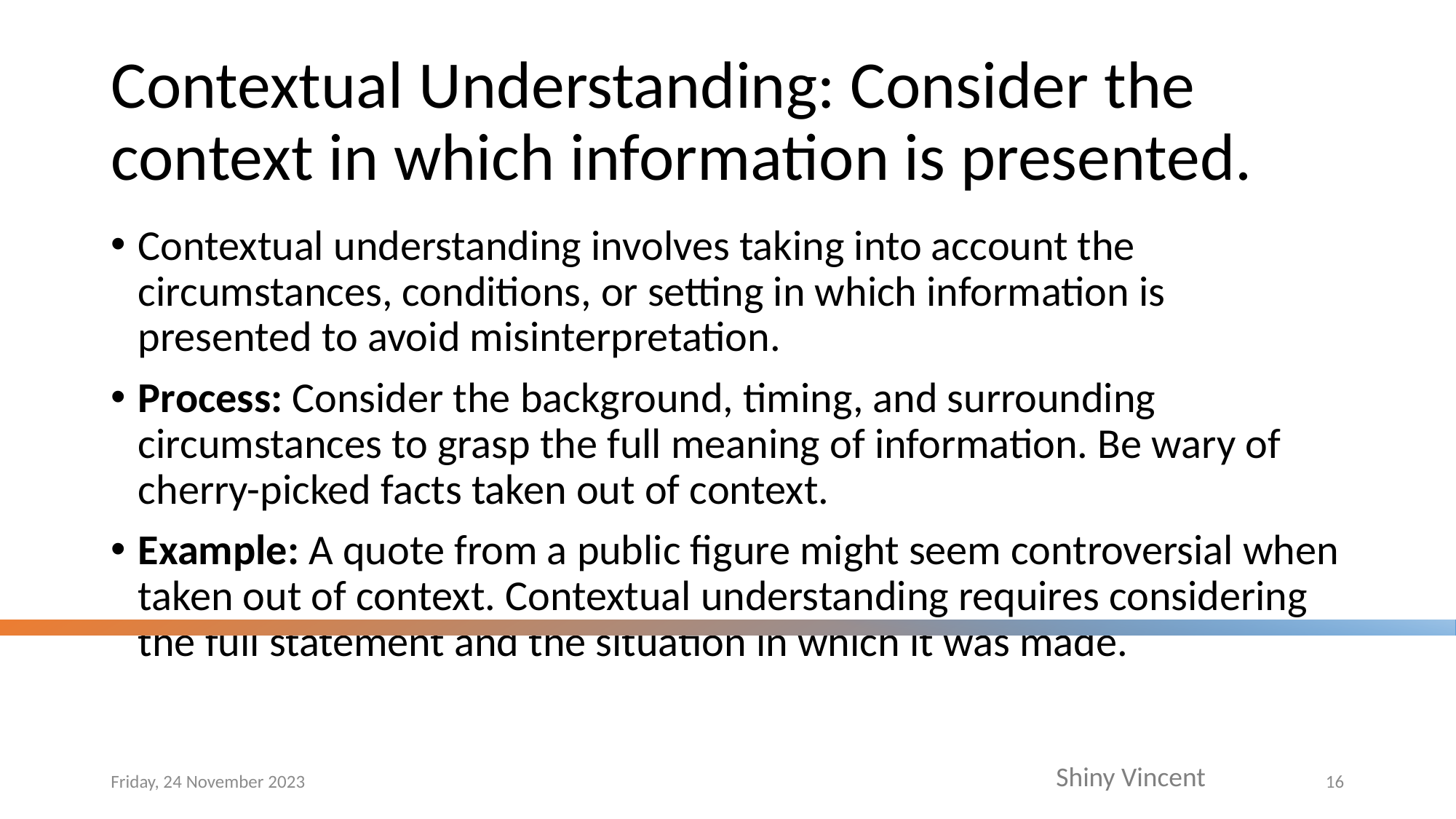

# Contextual Understanding: Consider the context in which information is presented.
Contextual understanding involves taking into account the circumstances, conditions, or setting in which information is presented to avoid misinterpretation.
Process: Consider the background, timing, and surrounding circumstances to grasp the full meaning of information. Be wary of cherry-picked facts taken out of context.
Example: A quote from a public figure might seem controversial when taken out of context. Contextual understanding requires considering the full statement and the situation in which it was made.

Friday, 24 November 2023
16